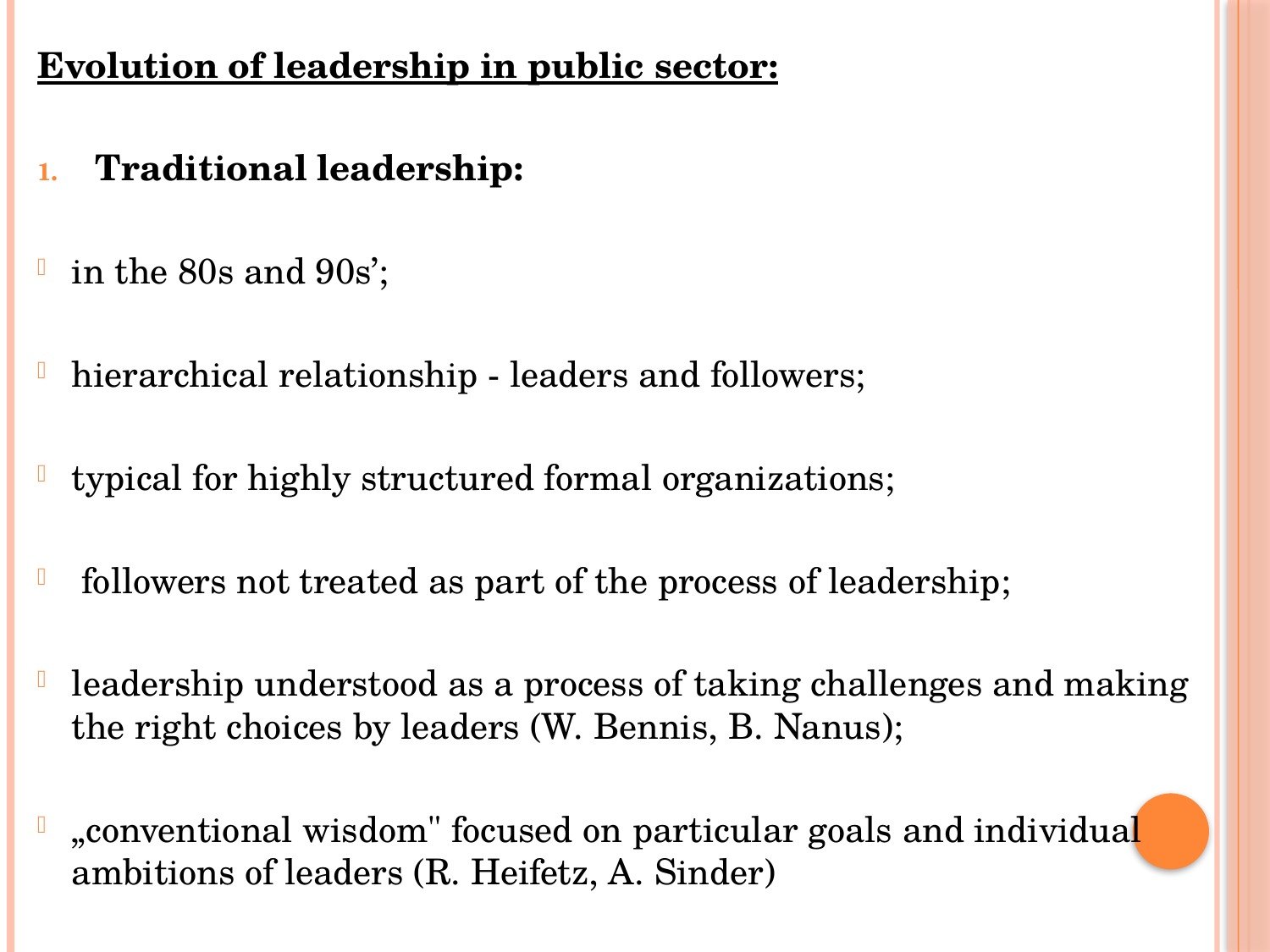

Evolution of leadership in public sector:

Traditional leadership:

in the 80s and 90s’;

hierarchical relationship - leaders and followers;

typical for highly structured formal organizations;

 followers not treated as part of the process of leadership;

leadership understood as a process of taking challenges and making the right choices by leaders (W. Bennis, B. Nanus);

„conventional wisdom" focused on particular goals and individual ambitions of leaders (R. Heifetz, A. Sinder)